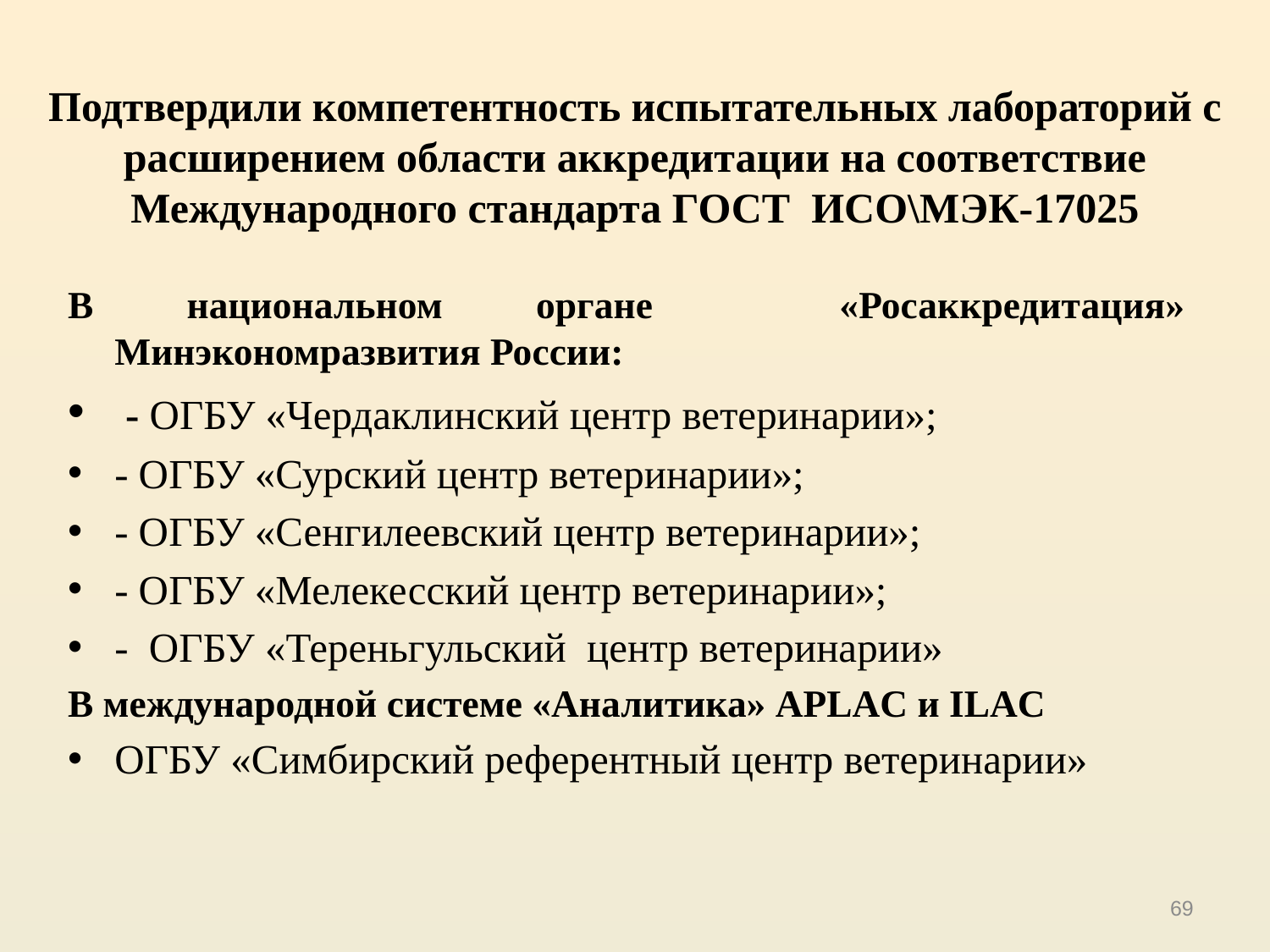

# Подтвердили компетентность испытательных лабораторий с расширением области аккредитации на соответствие Международного стандарта ГОСТ  ИСО\МЭК-17025

В национальном органе  «Росаккредитация» Минэкономразвития России:
 - ОГБУ «Чердаклинский центр ветеринарии»;
- ОГБУ «Сурский центр ветеринарии»;
- ОГБУ «Сенгилеевский центр ветеринарии»;
- ОГБУ «Мелекесский центр ветеринарии»;
-  ОГБУ «Тереньгульский  центр ветеринарии»
В международной системе «Аналитика» APLAC и ILAC
ОГБУ «Симбирский референтный центр ветеринарии»
69